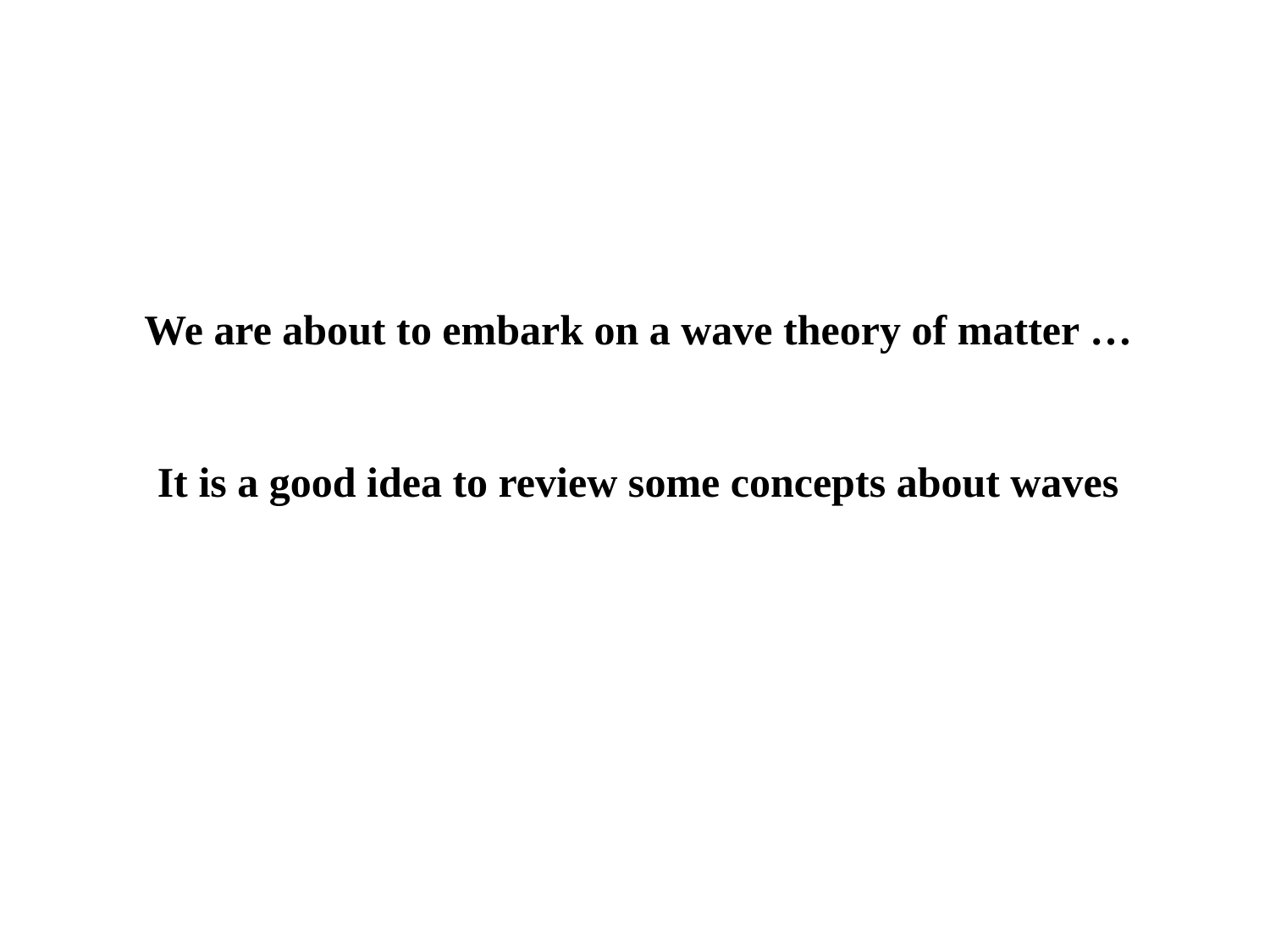

We are about to embark on a wave theory of matter …

It is a good idea to review some concepts about waves